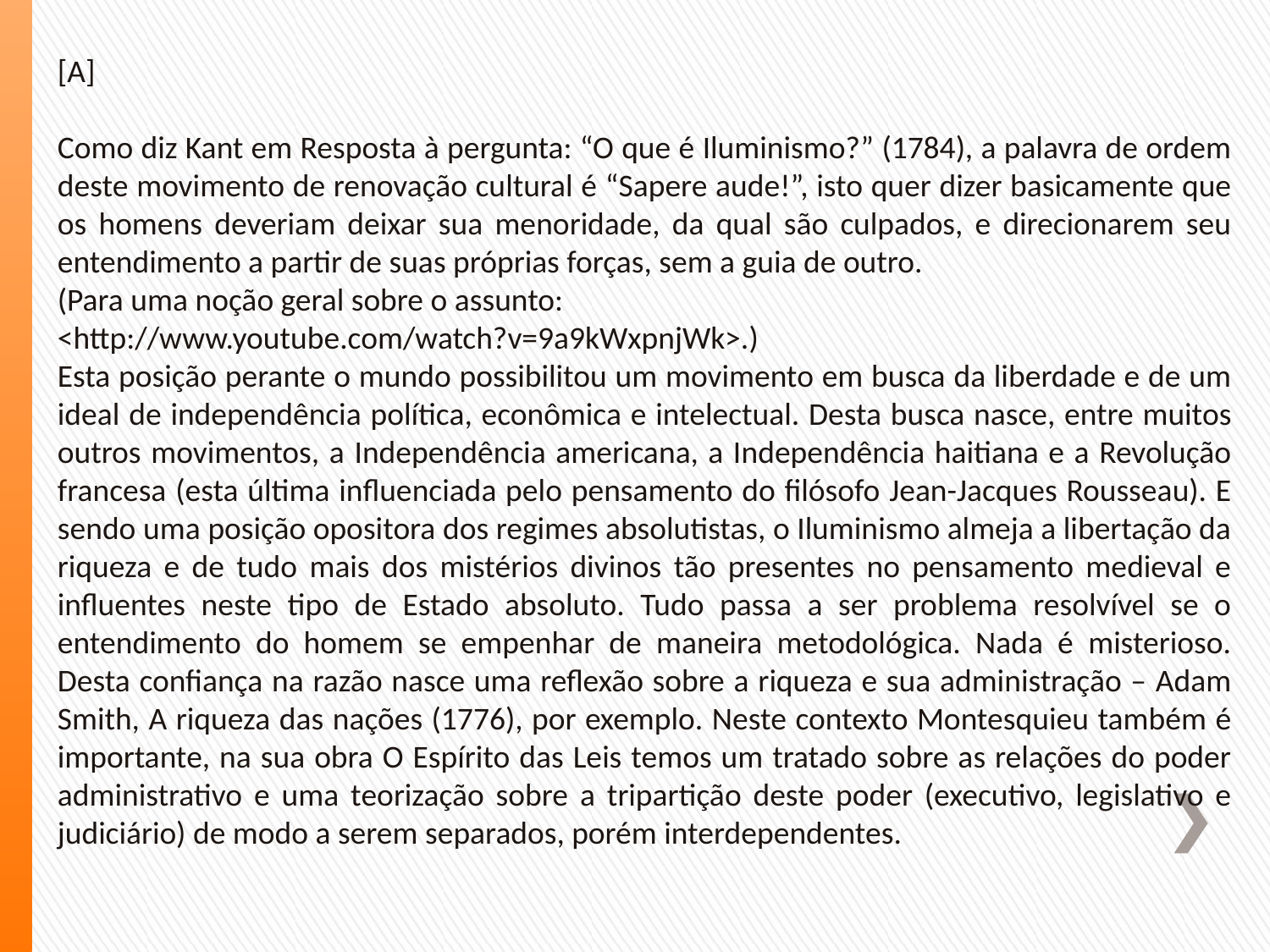

[A]

Como diz Kant em Resposta à pergunta: “O que é Iluminismo?” (1784), a palavra de ordem deste movimento de renovação cultural é “Sapere aude!”, isto quer dizer basicamente que os homens deveriam deixar sua menoridade, da qual são culpados, e direcionarem seu entendimento a partir de suas próprias forças, sem a guia de outro.
(Para uma noção geral sobre o assunto:
<http://www.youtube.com/watch?v=9a9kWxpnjWk>.)
Esta posição perante o mundo possibilitou um movimento em busca da liberdade e de um ideal de independência política, econômica e intelectual. Desta busca nasce, entre muitos outros movimentos, a Independência americana, a Independência haitiana e a Revolução francesa (esta última influenciada pelo pensamento do filósofo Jean-Jacques Rousseau). E sendo uma posição opositora dos regimes absolutistas, o Iluminismo almeja a libertação da riqueza e de tudo mais dos mistérios divinos tão presentes no pensamento medieval e influentes neste tipo de Estado absoluto. Tudo passa a ser problema resolvível se o entendimento do homem se empenhar de maneira metodológica. Nada é misterioso. Desta confiança na razão nasce uma reflexão sobre a riqueza e sua administração – Adam Smith, A riqueza das nações (1776), por exemplo. Neste contexto Montesquieu também é importante, na sua obra O Espírito das Leis temos um tratado sobre as relações do poder administrativo e uma teorização sobre a tripartição deste poder (executivo, legislativo e judiciário) de modo a serem separados, porém interdependentes.